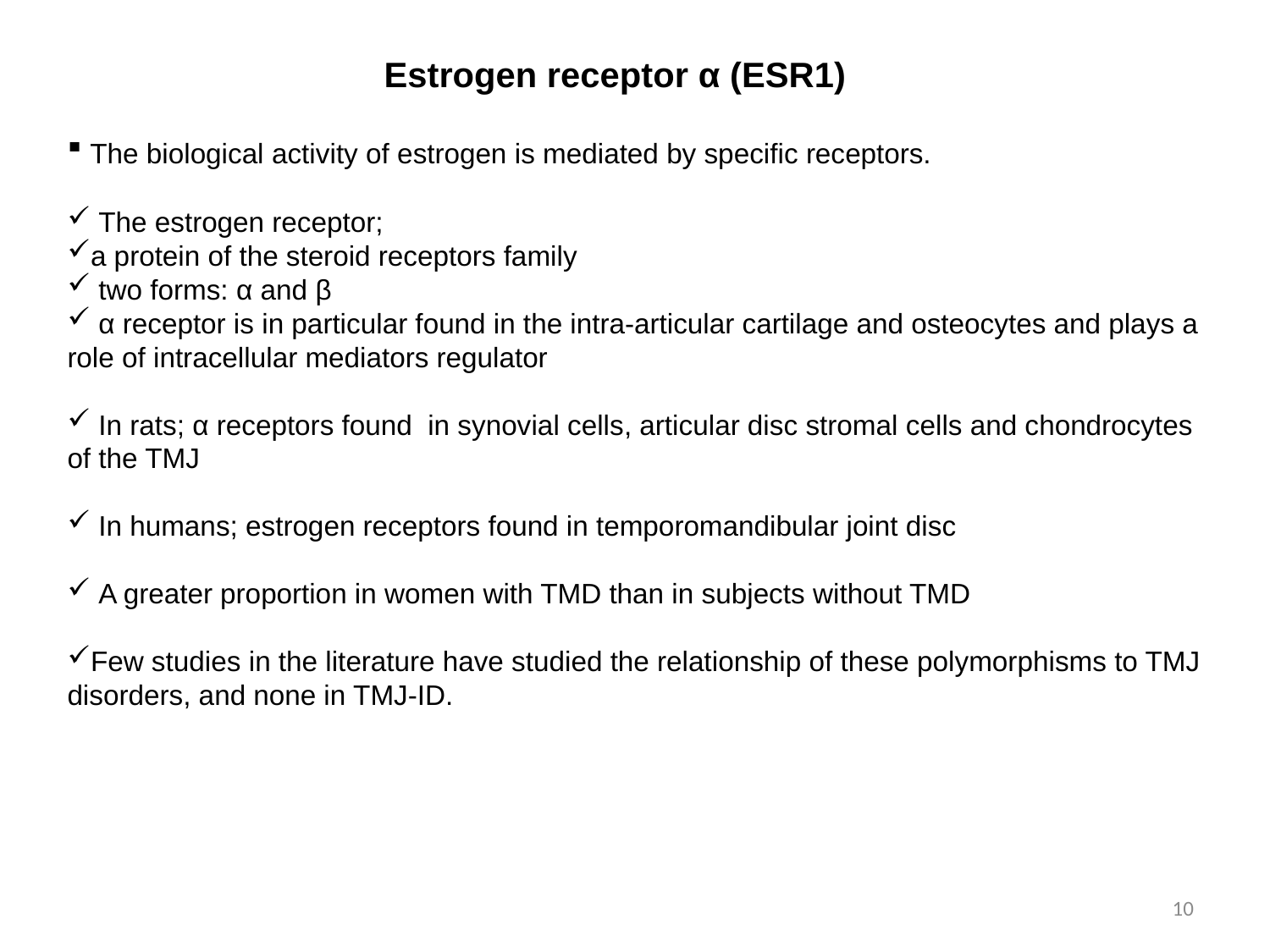

Estrogen receptor α (ESR1)
 The biological activity of estrogen is mediated by specific receptors.

 The estrogen receptor;
a protein of the steroid receptors family
 two forms: α and β
 α receptor is in particular found in the intra-articular cartilage and osteocytes and plays a role of intracellular mediators regulator

 In rats; α receptors found  in synovial cells, articular disc stromal cells and chondrocytes of the TMJ

 In humans; estrogen receptors found in temporomandibular joint disc

 A greater proportion in women with TMD than in subjects without TMD

Few studies in the literature have studied the relationship of these polymorphisms to TMJ disorders, and none in TMJ-ID.

10